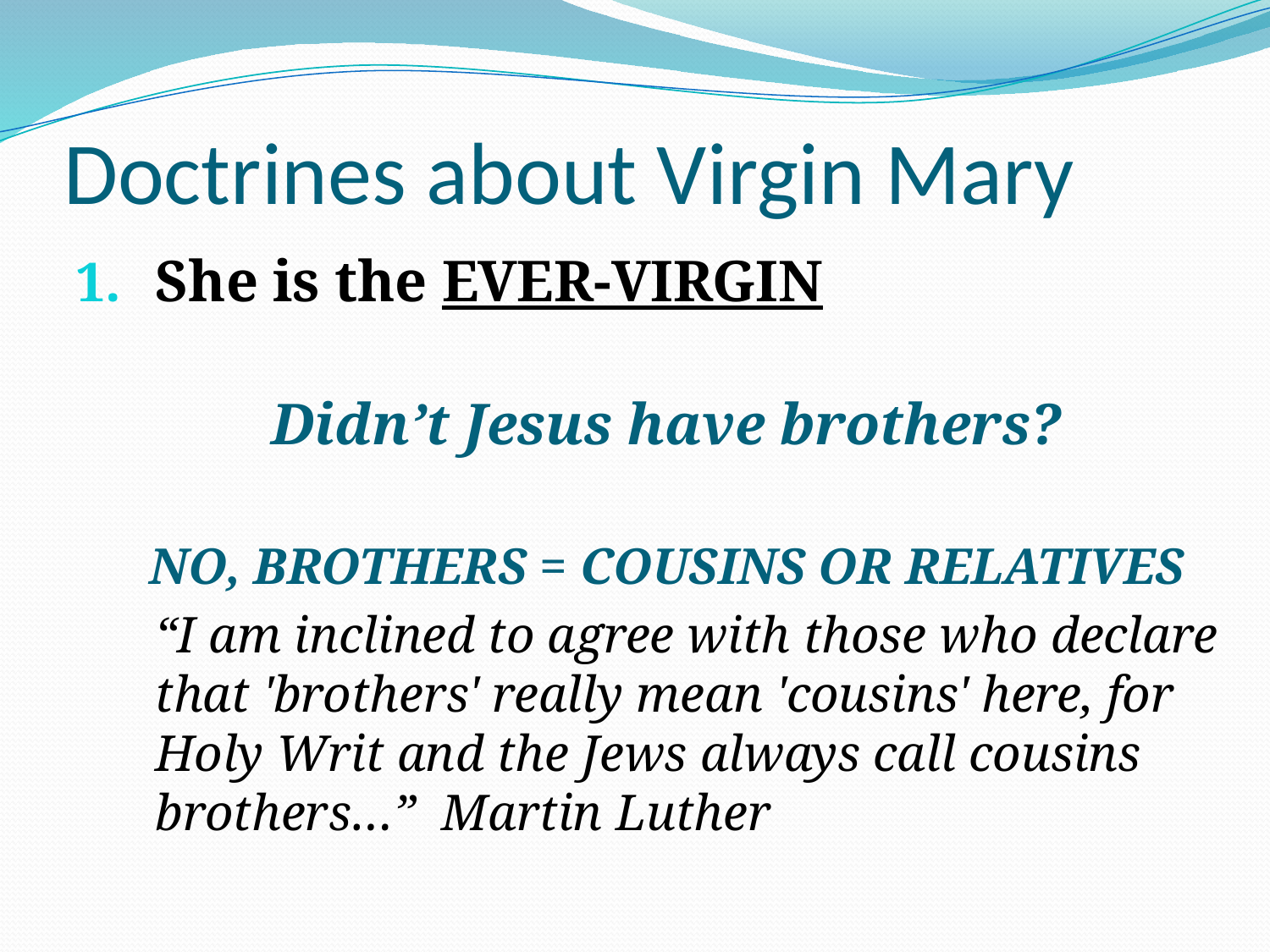

# Doctrines about Virgin Mary
She is the EVER-VIRGIN

Didn’t Jesus have brothers?

NO, BROTHERS = COUSINS OR RELATIVES
	“I am inclined to agree with those who declare that 'brothers' really mean 'cousins' here, for Holy Writ and the Jews always call cousins brothers…”  Martin Luther